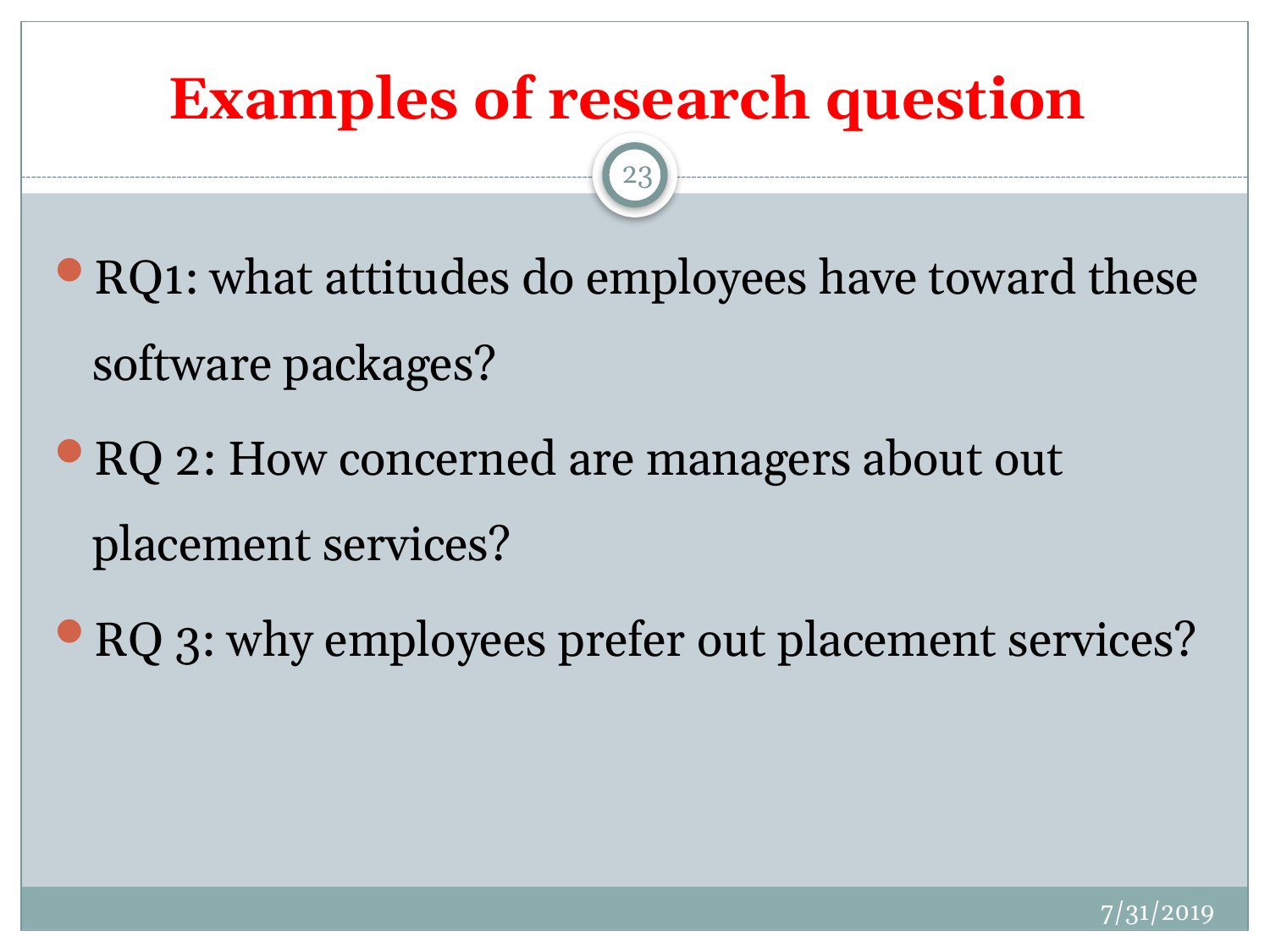

# Examples of research question
23
RQ1: what attitudes do employees have toward these software packages?
RQ 2: How concerned are managers about out placement services?
RQ 3: why employees prefer out placement services?
7/31/2019